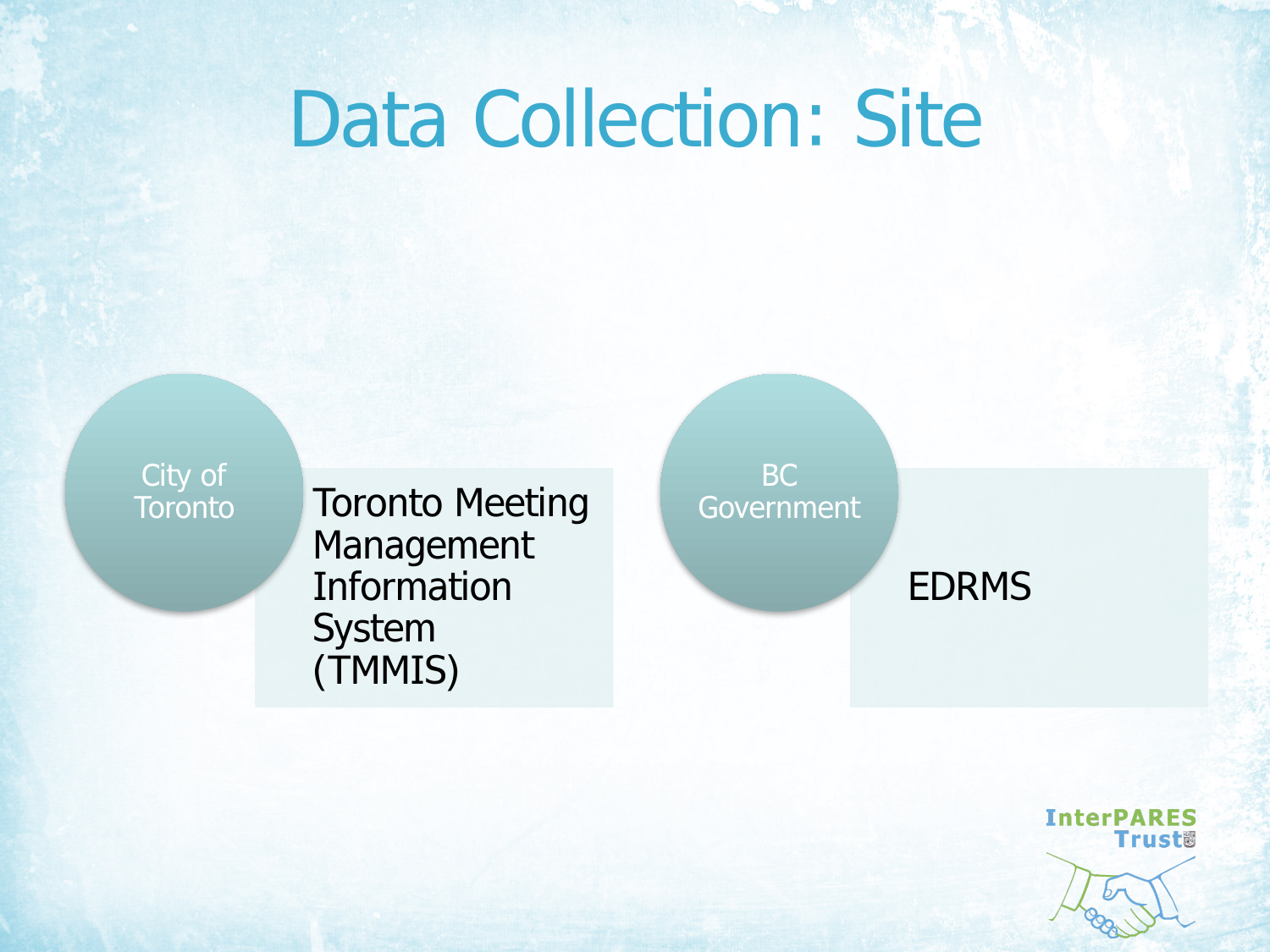

# Data Collection: Site
Toronto Meeting Management Information System (TMMIS)
City of Toronto
EDRMS
BC Government